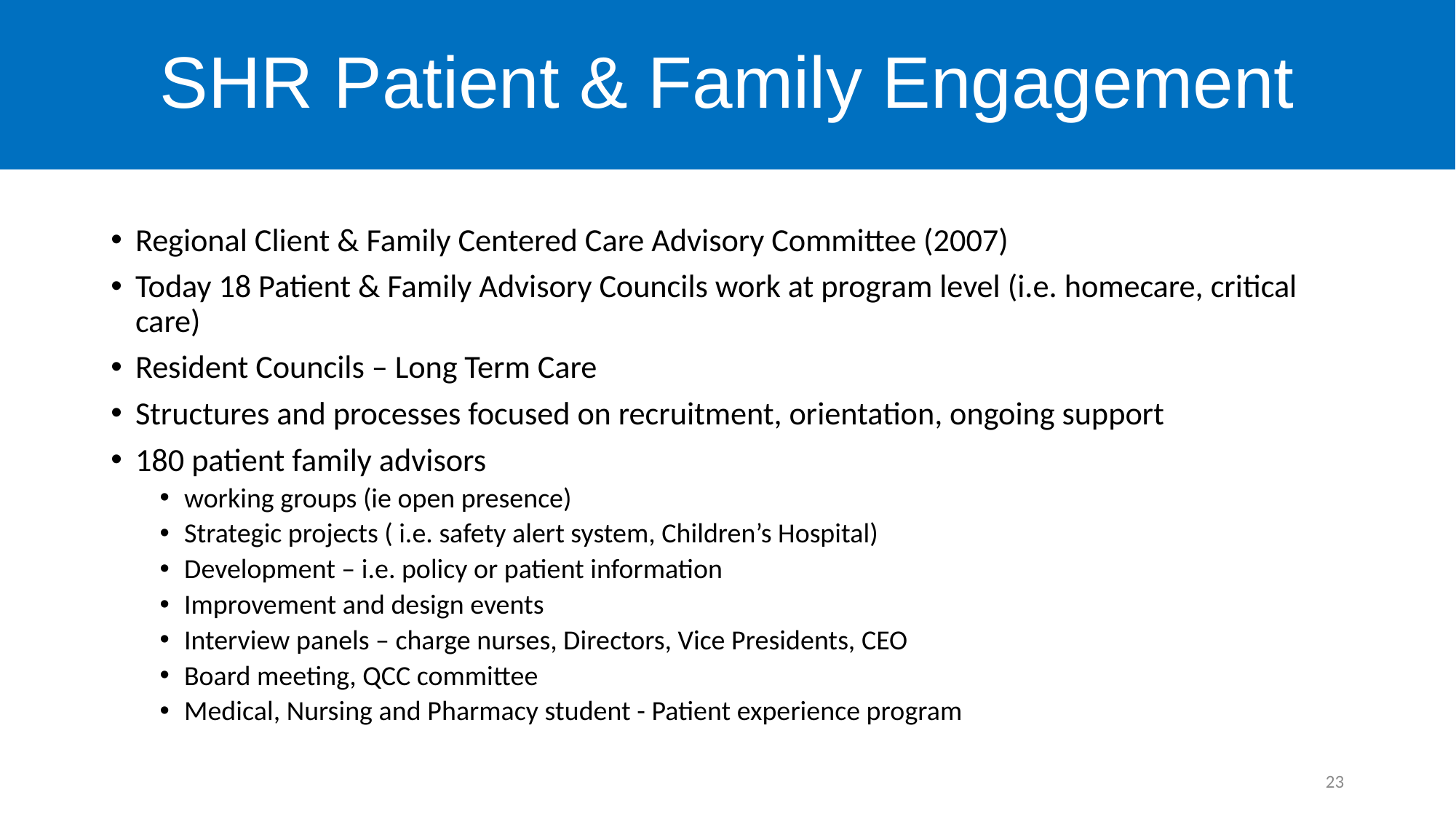

# SHR Patient & Family Engagement
Regional Client & Family Centered Care Advisory Committee (2007)
Today 18 Patient & Family Advisory Councils work at program level (i.e. homecare, critical care)
Resident Councils – Long Term Care
Structures and processes focused on recruitment, orientation, ongoing support
180 patient family advisors
working groups (ie open presence)
Strategic projects ( i.e. safety alert system, Children’s Hospital)
Development – i.e. policy or patient information
Improvement and design events
Interview panels – charge nurses, Directors, Vice Presidents, CEO
Board meeting, QCC committee
Medical, Nursing and Pharmacy student - Patient experience program
23